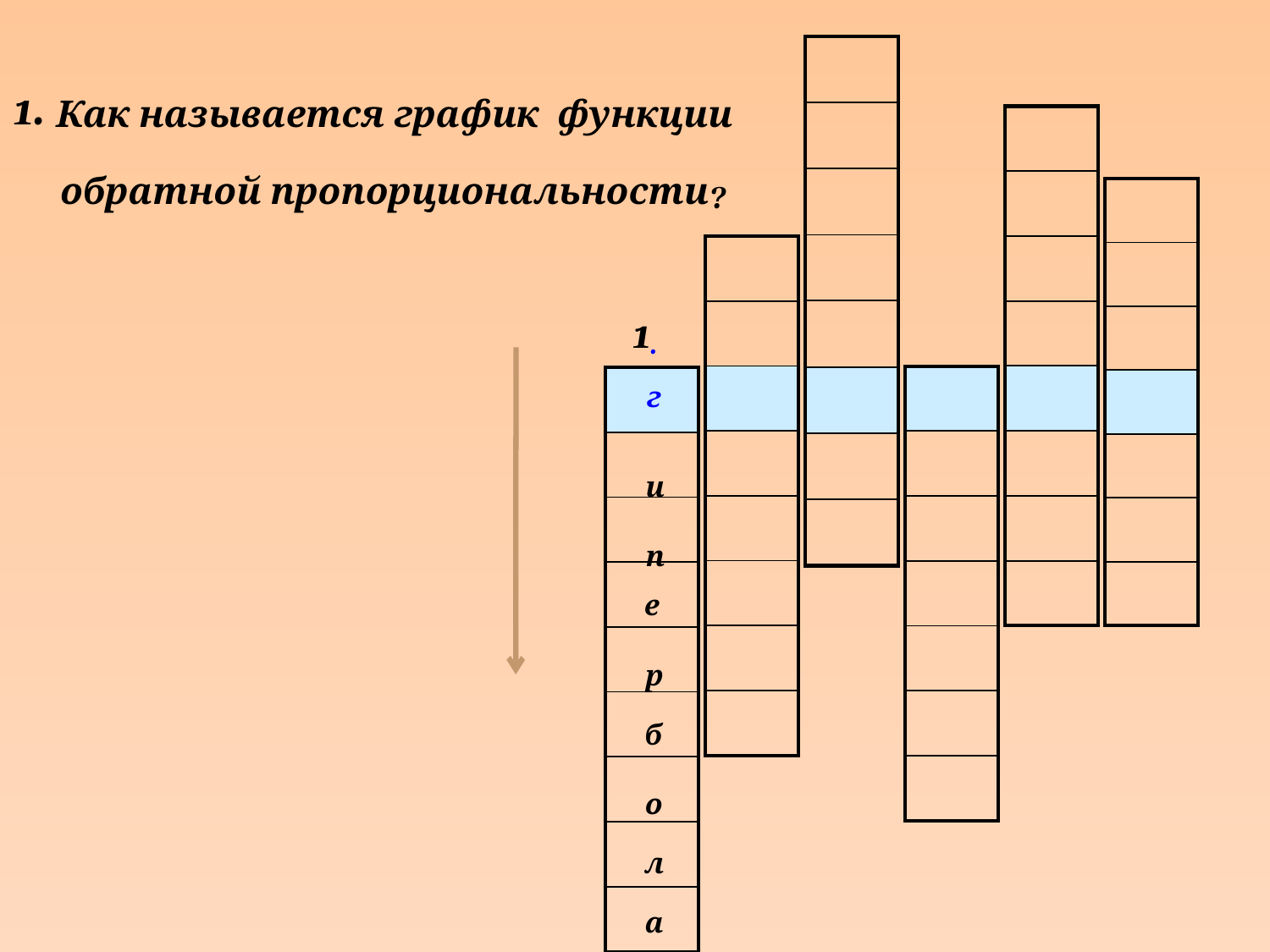

|  |
| --- |
|  |
|  |
|  |
|  |
|  |
|  |
|  |
1. Как называется график  функции   обратной пропорциональности?

|  |
| --- |
|  |
|  |
|  |
|  |
|  |
|  |
|  |
|  |
| --- |
|  |
|  |
|  |
|  |
|  |
|  |
|  |
| --- |
|  |
|  |
|  |
|  |
|  |
|  |
|  |
1.
|  |
| --- |
|  |
|  |
|  |
|  |
|  |
|  |
г
|  |
| --- |
|  |
|  |
|  |
|  |
|  |
|  |
|  |
|  |
и
п
е
р
б
о
л
а